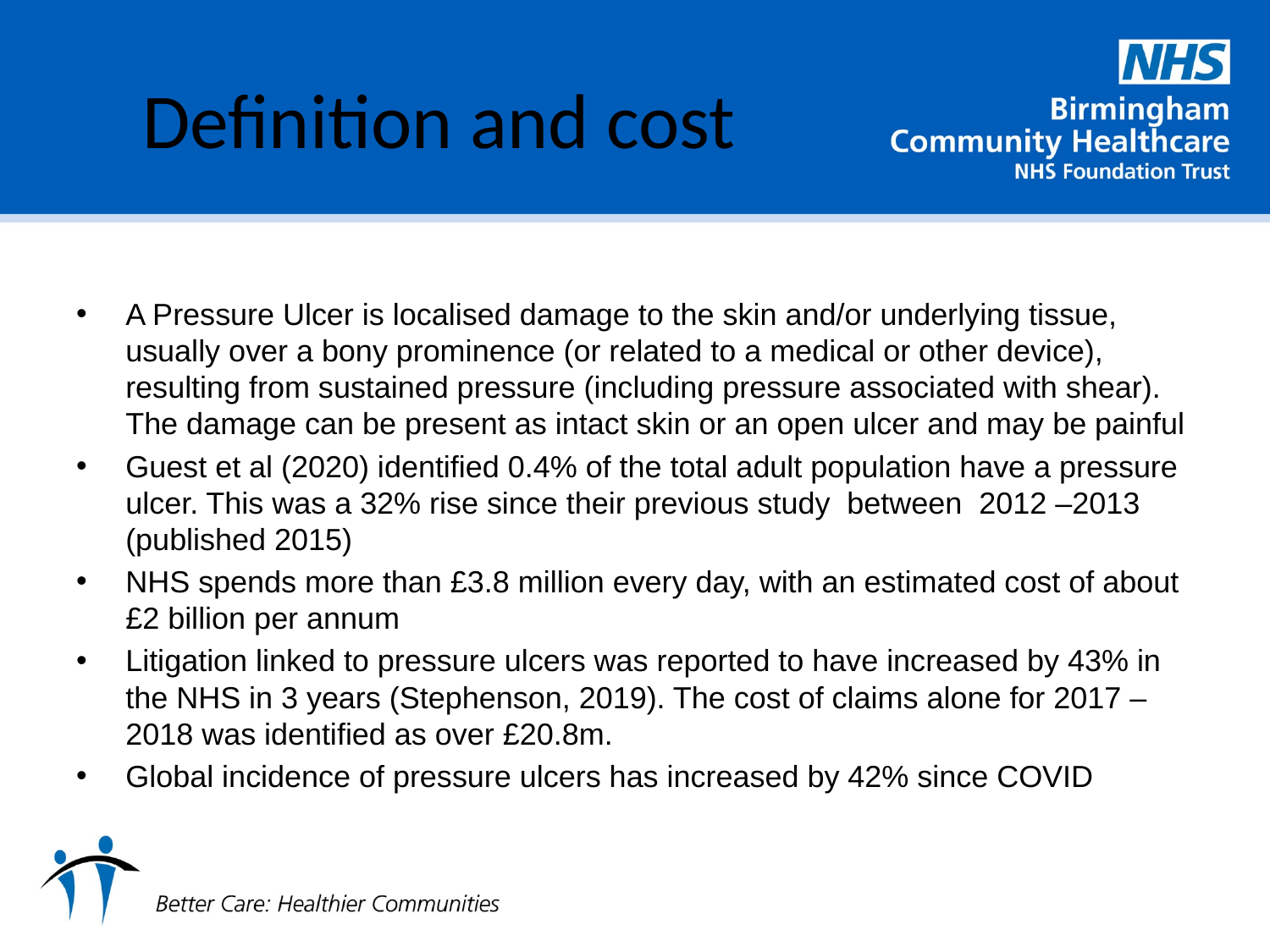

# Definition and cost

A Pressure Ulcer is localised damage to the skin and/or underlying tissue, usually over a bony prominence (or related to a medical or other device), resulting from sustained pressure (including pressure associated with shear). The damage can be present as intact skin or an open ulcer and may be painful
Guest et al (2020) identified 0.4% of the total adult population have a pressure ulcer. This was a 32% rise since their previous study  between  2012 –2013 (published 2015)
NHS spends more than £3.8 million every day, with an estimated cost of about £2 billion per annum
Litigation linked to pressure ulcers was reported to have increased by 43% in the NHS in 3 years (Stephenson, 2019). The cost of claims alone for 2017 –2018 was identified as over £20.8m.
Global incidence of pressure ulcers has increased by 42% since COVID